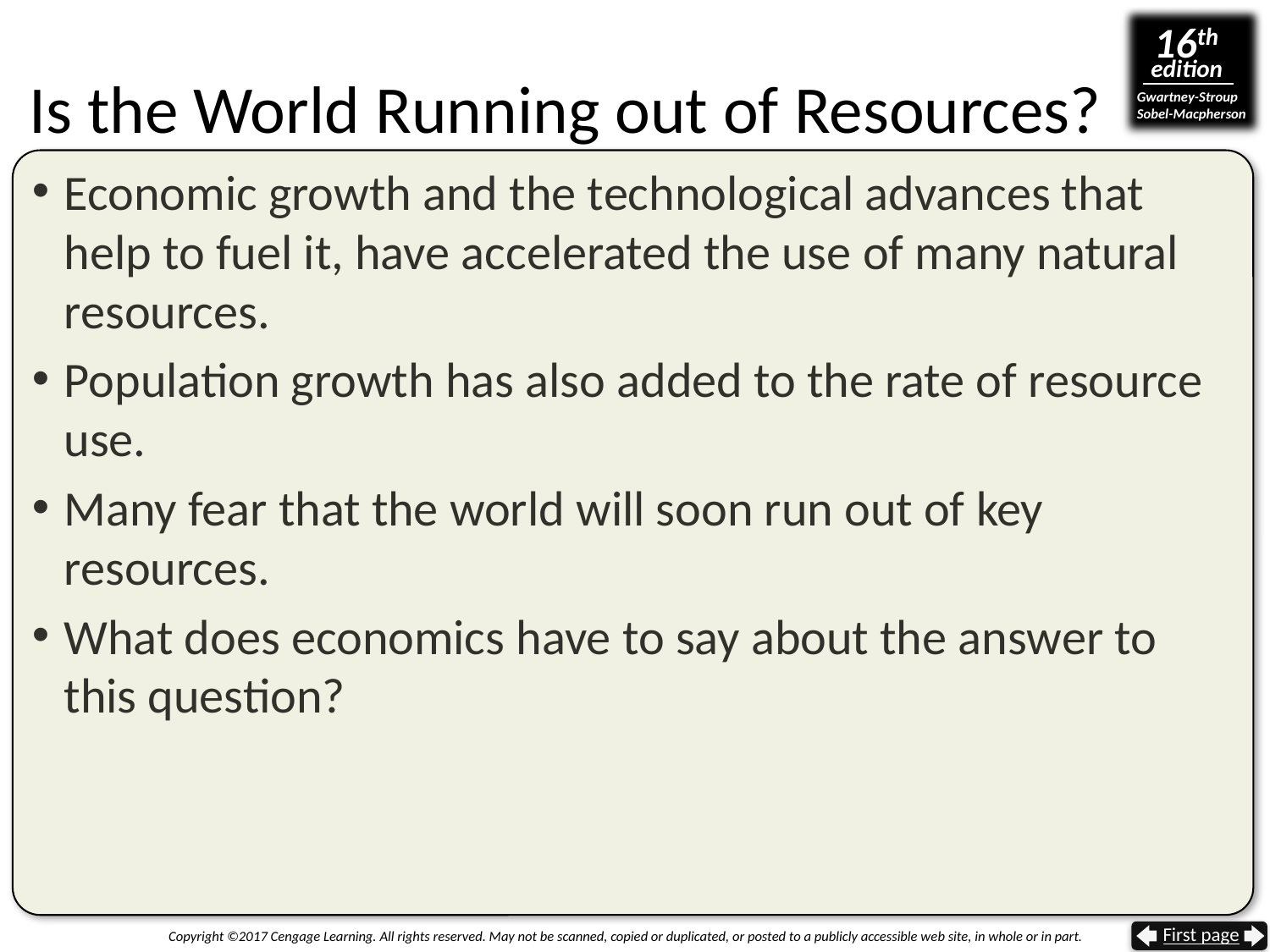

# Is the World Running out of Resources?
Economic growth and the technological advances that help to fuel it, have accelerated the use of many natural resources.
Population growth has also added to the rate of resource use.
Many fear that the world will soon run out of key resources.
What does economics have to say about the answer to this question?